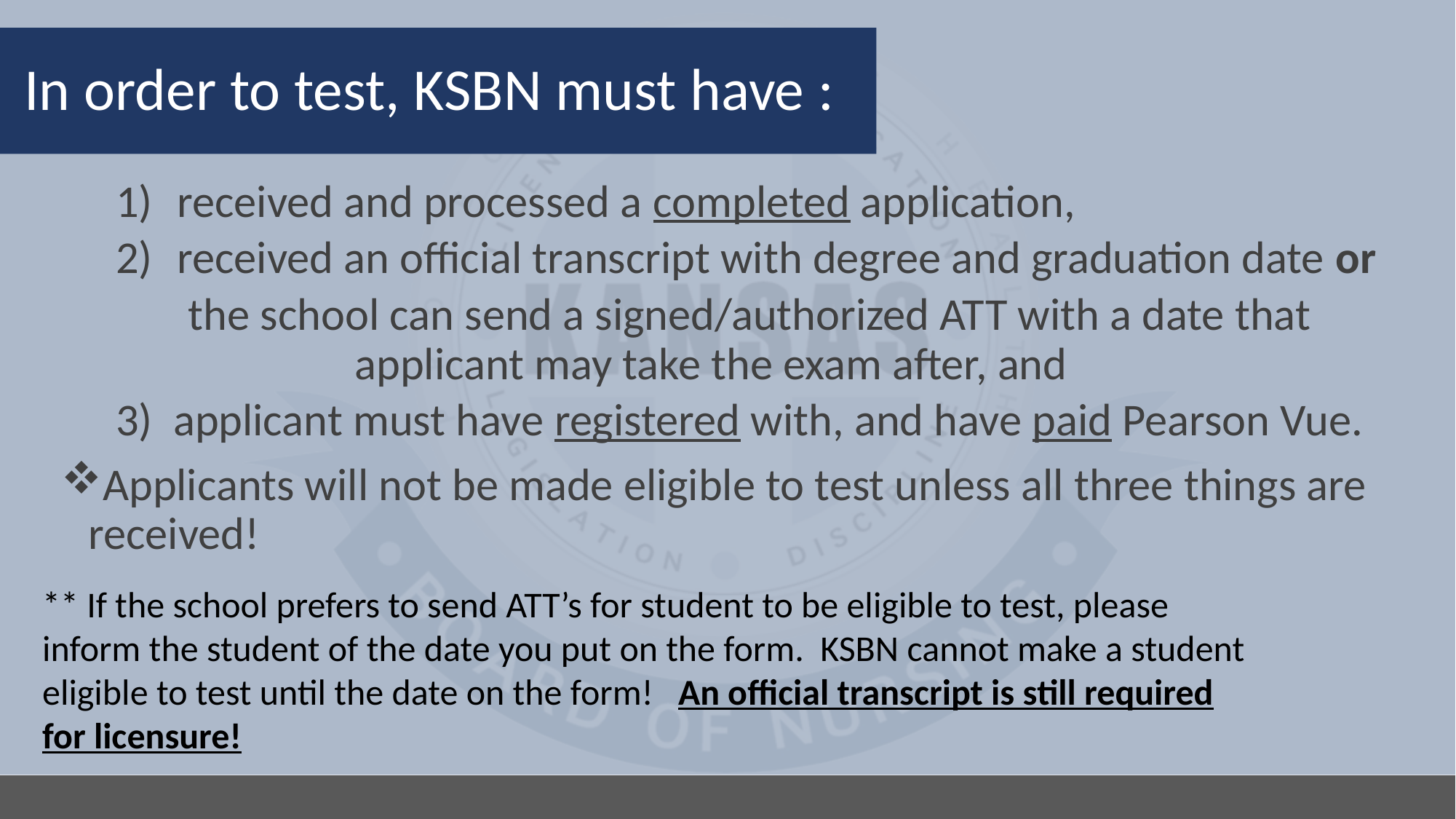

# In order to test, KSBN must have :
received and processed a completed application,
received an official transcript with degree and graduation date or
       the school can send a signed/authorized ATT with a date that 	 	  applicant may take the exam after, and
3)  applicant must have registered with, and have paid Pearson Vue.
Applicants will not be made eligible to test unless all three things are received!
** If the school prefers to send ATT’s for student to be eligible to test, please inform the student of the date you put on the form.  KSBN cannot make a student eligible to test until the date on the form!   An official transcript is still required for licensure!